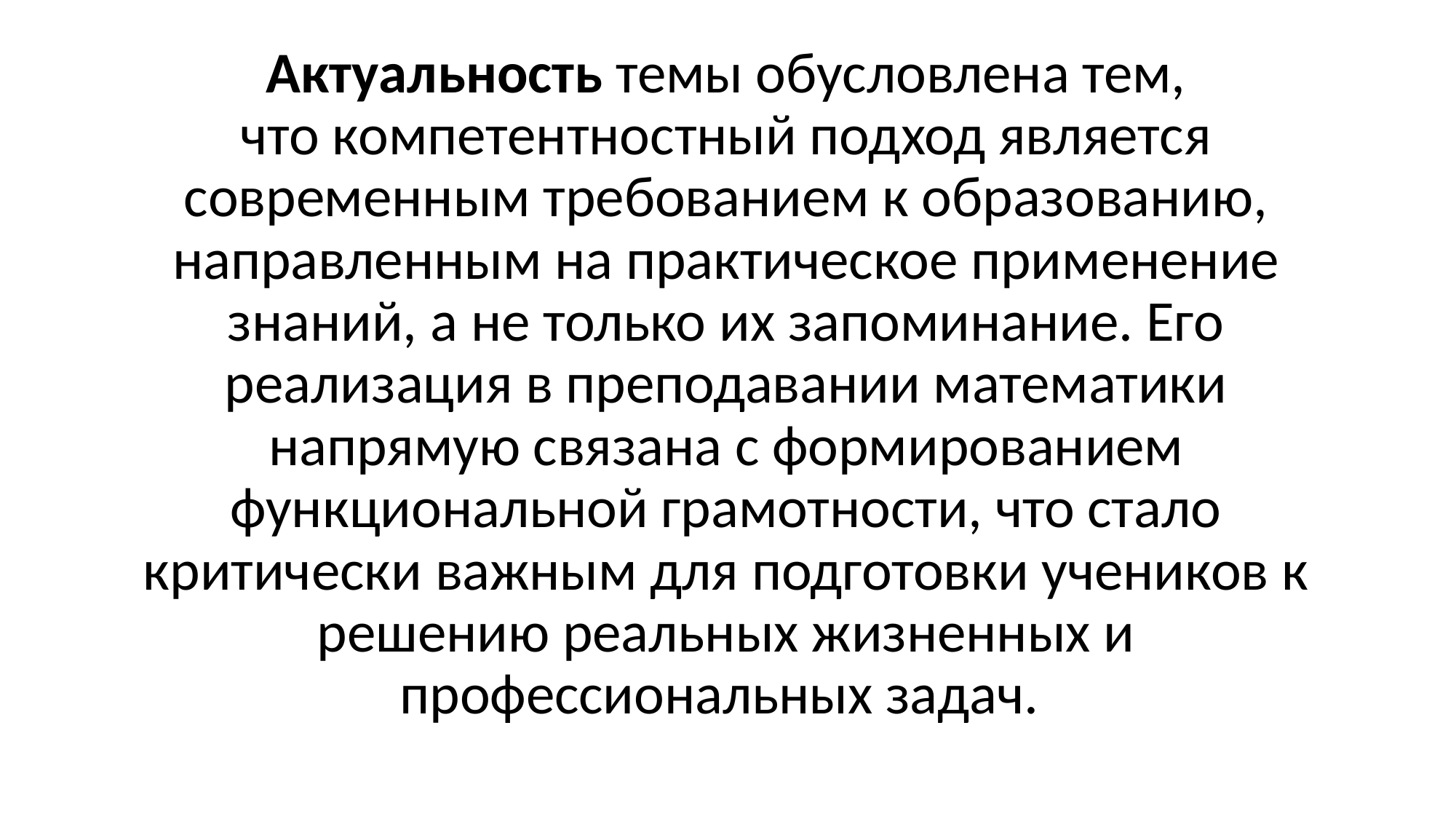

Актуальность темы обусловлена тем, что компетентностный подход является современным требованием к образованию, направленным на практическое применение знаний, а не только их запоминание. Его реализация в преподавании математики напрямую связана с формированием функциональной грамотности, что стало критически важным для подготовки учеников к решению реальных жизненных и профессиональных задач.